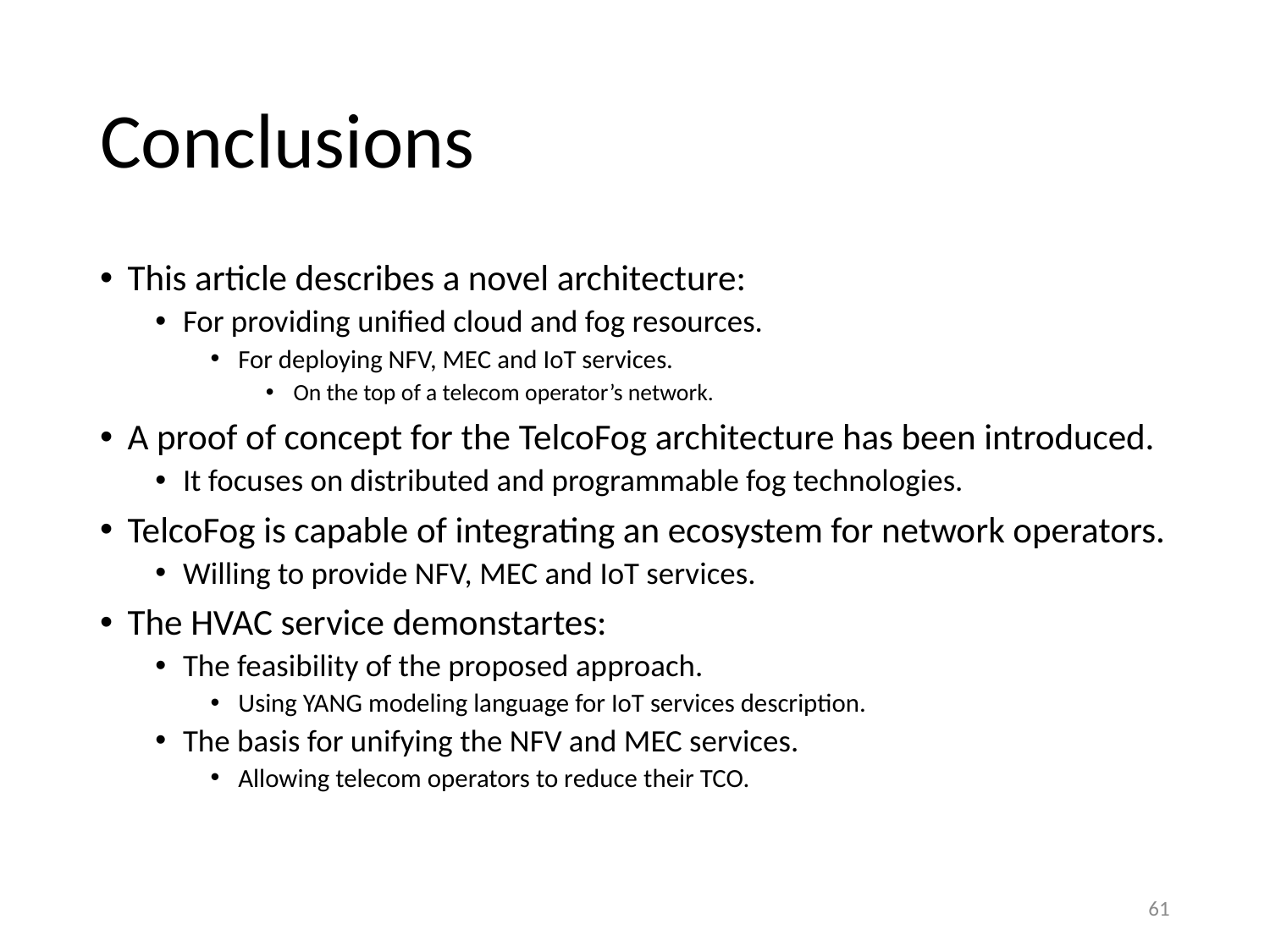

# Conclusions
This article describes a novel architecture:
For providing unified cloud and fog resources.
For deploying NFV, MEC and IoT services.
On the top of a telecom operator’s network.
A proof of concept for the TelcoFog architecture has been introduced.
It focuses on distributed and programmable fog technologies.
TelcoFog is capable of integrating an ecosystem for network operators.
Willing to provide NFV, MEC and IoT services.
The HVAC service demonstartes:
The feasibility of the proposed approach.
Using YANG modeling language for IoT services description.
The basis for unifying the NFV and MEC services.
Allowing telecom operators to reduce their TCO.
61